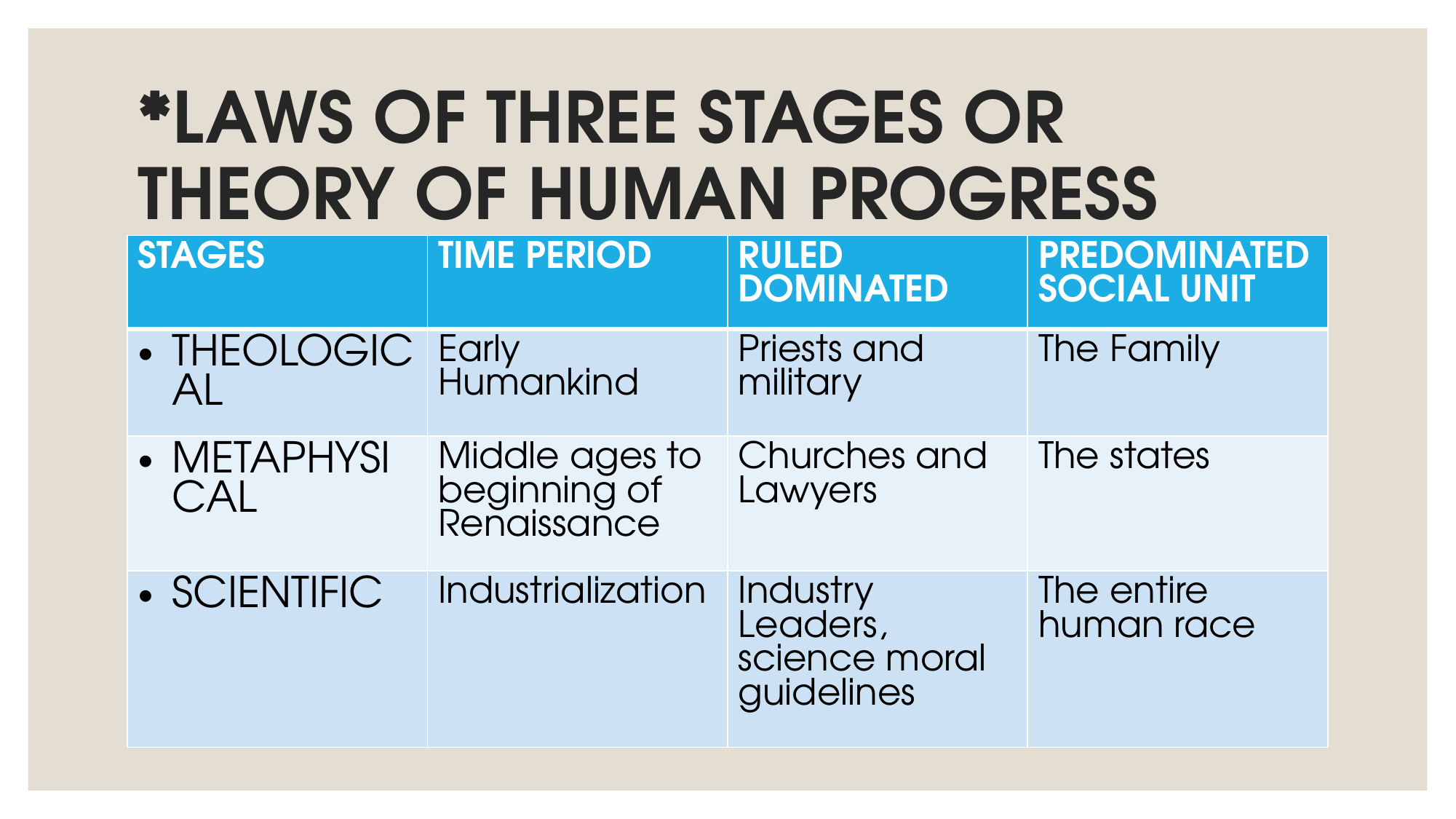

# *LAWS OF THREE STAGES OR THEORY OF HUMAN PROGRESS
| STAGES | TIME PERIOD | RULED DOMINATED | PREDOMINATED SOCIAL UNIT |
| --- | --- | --- | --- |
| THEOLOGICAL | Early Humankind | Priests and military | The Family |
| METAPHYSICAL | Middle ages to beginning of Renaissance | Churches and Lawyers | The states |
| SCIENTIFIC | Industrialization | Industry Leaders, science moral guidelines | The entire human race |